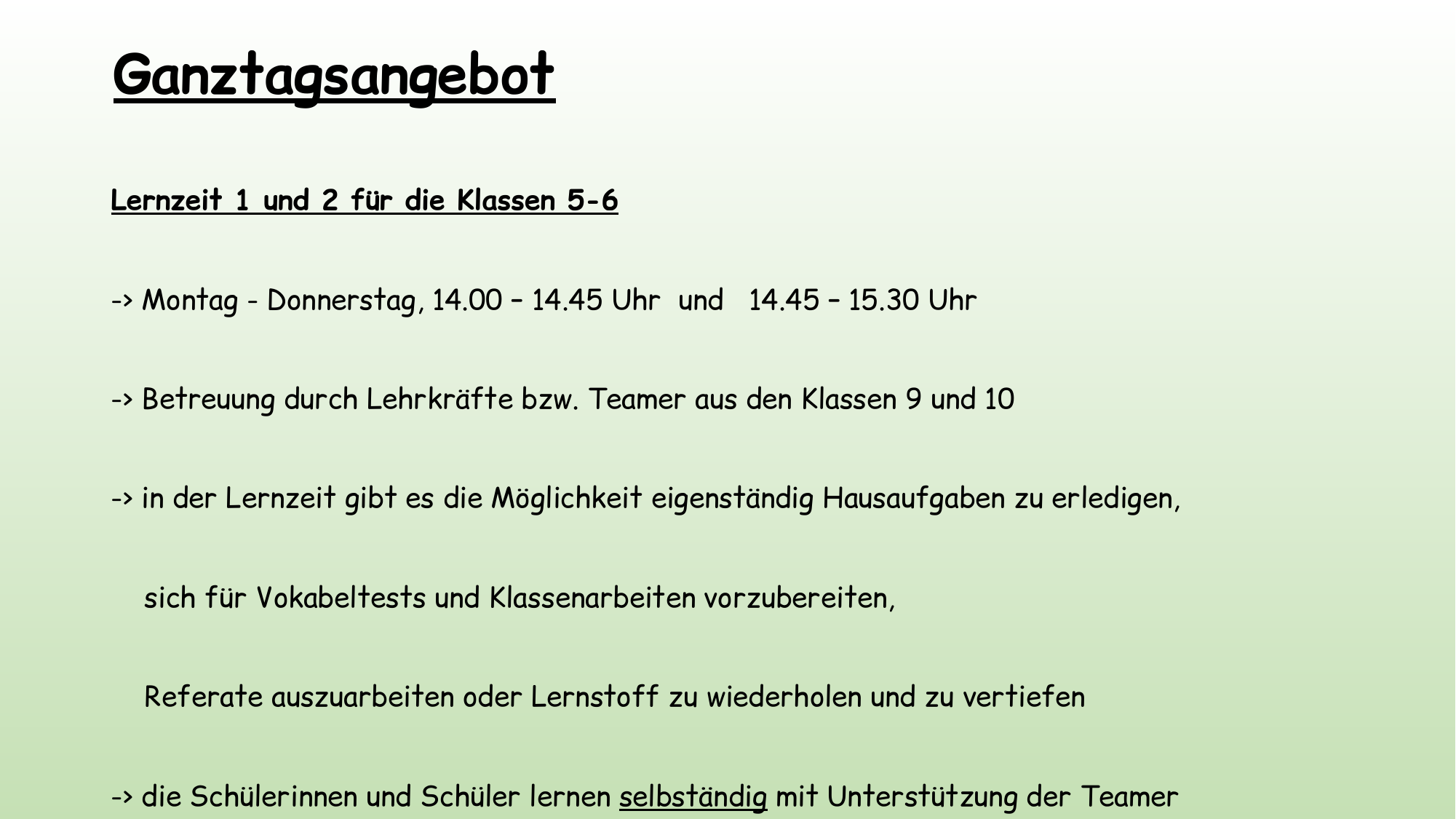

Ganztagsangebot
Lernzeit 1 und 2 für die Klassen 5-6
-> Montag - Donnerstag, 14.00 – 14.45 Uhr  und   14.45 – 15.30 Uhr
-> Betreuung durch Lehrkräfte bzw. Teamer aus den Klassen 9 und 10
-> in der Lernzeit gibt es die Möglichkeit eigenständig Hausaufgaben zu erledigen,
    sich für Vokabeltests und Klassenarbeiten vorzubereiten,
    Referate auszuarbeiten oder Lernstoff zu wiederholen und zu vertiefen
-> die Schülerinnen und Schüler lernen selbständig mit Unterstützung der Teamer